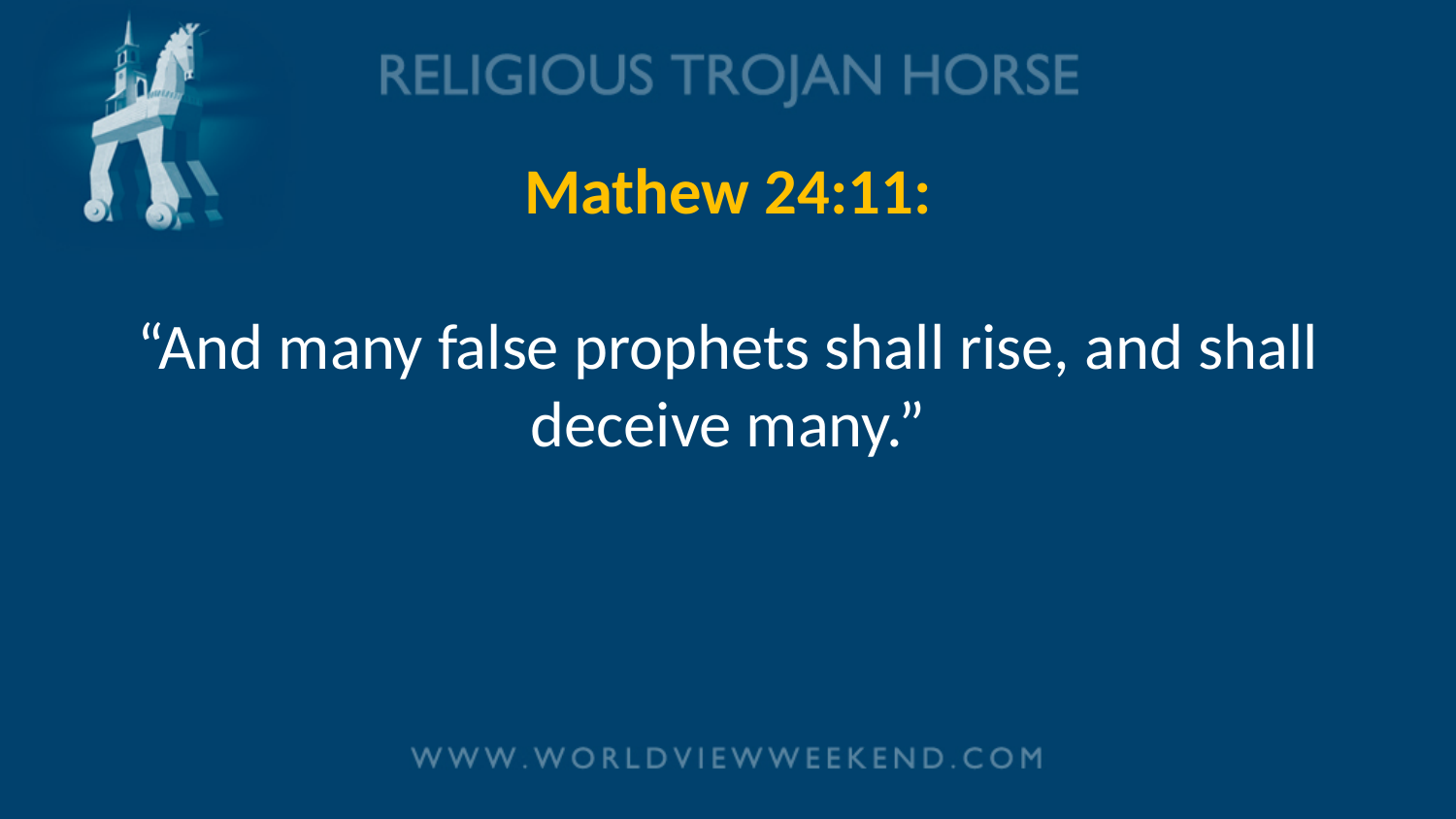

# Mathew 24:11: “And many false prophets shall rise, and shall deceive many.”